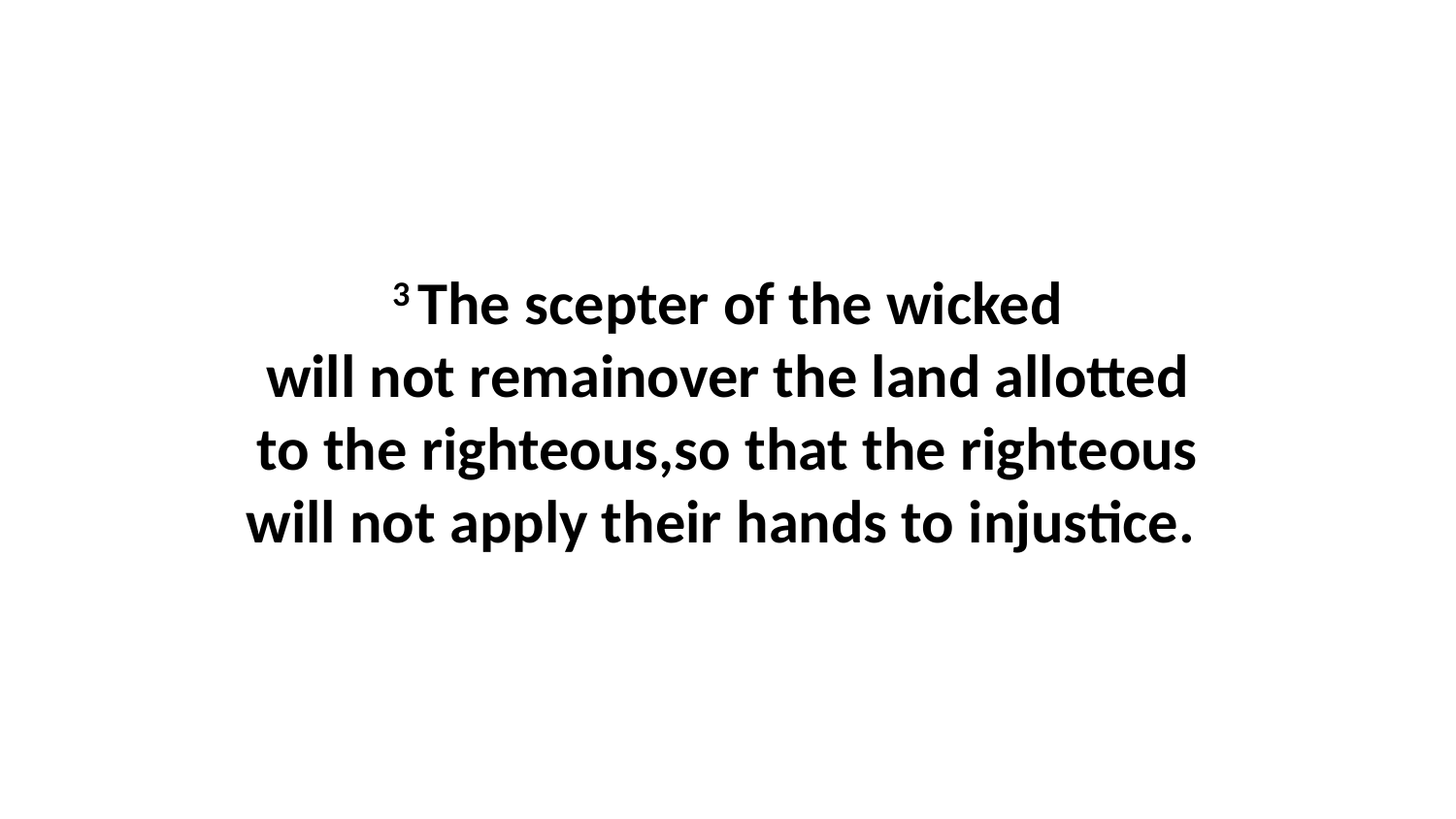

3 The scepter of the wicked will not remainover the land allotted to the righteous,so that the righteous will not apply their hands to injustice.